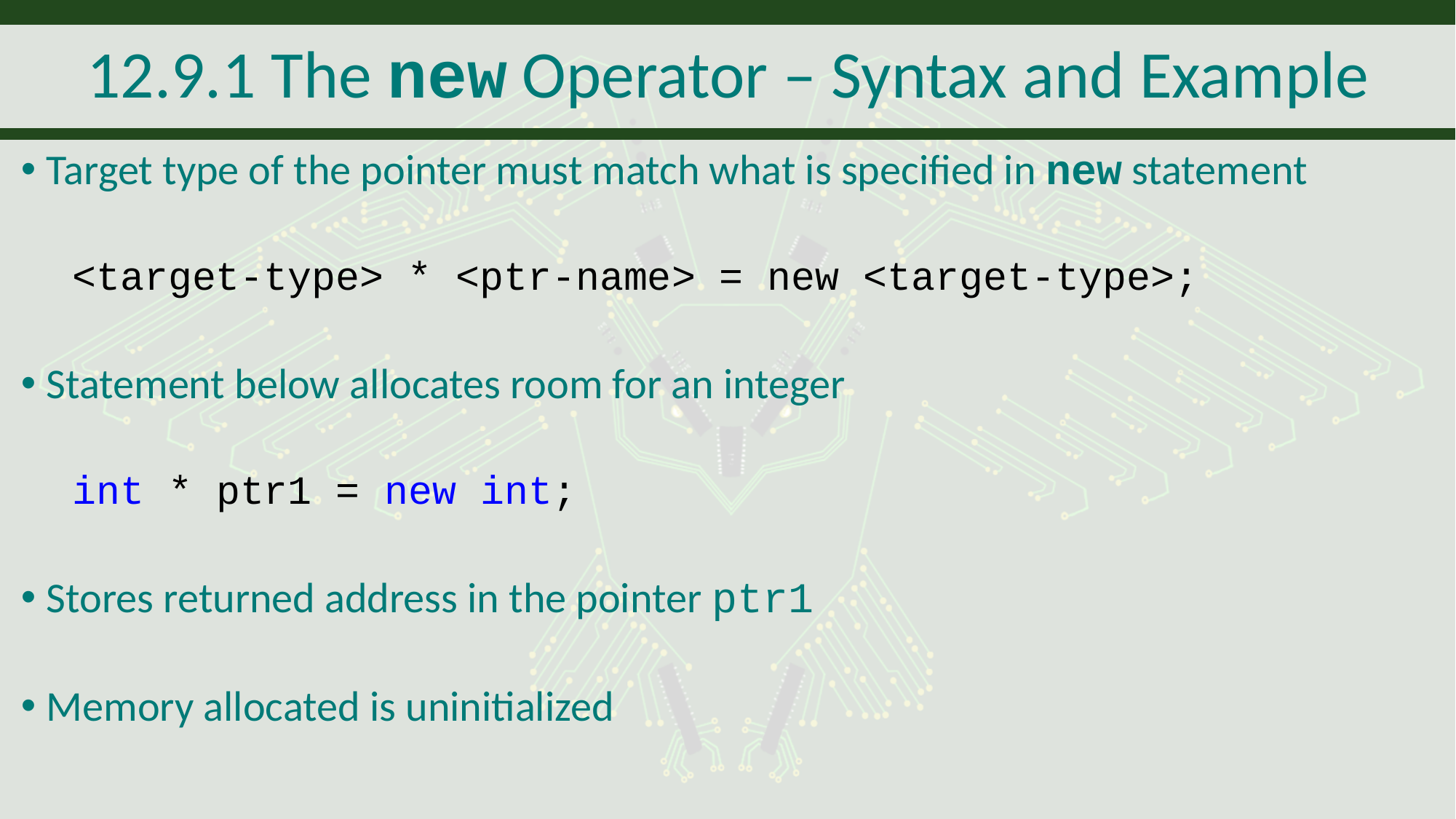

# 12.9.1 The new Operator – Syntax and Example
Target type of the pointer must match what is specified in new statement

<target-type> * <ptr-name> = new <target-type>;

Statement below allocates room for an integer

int * ptr1 = new int;

Stores returned address in the pointer ptr1

Memory allocated is uninitialized